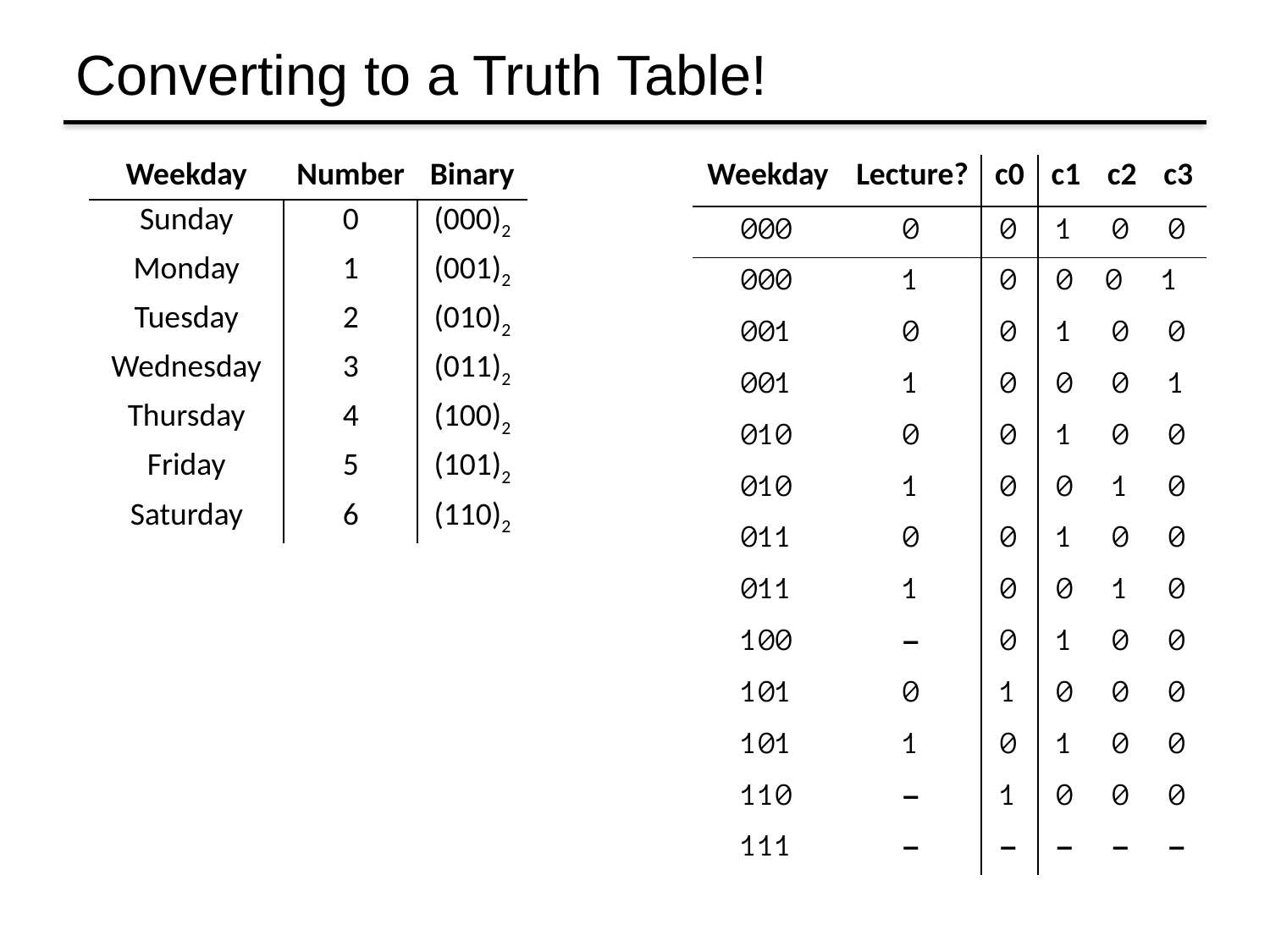

# Converting to a Truth Table!
| Weekday | Number | Binary |
| --- | --- | --- |
| Sunday | 0 | (000)2 |
| Monday | 1 | (001)2 |
| Tuesday | 2 | (010)2 |
| Wednesday | 3 | (011)2 |
| Thursday | 4 | (100)2 |
| Friday | 5 | (101)2 |
| Saturday | 6 | (110)2 |
| Weekday | Lecture? | c0 | c1 | c2 | c3 |
| --- | --- | --- | --- | --- | --- |
| 000 | 0 | 0 | 1 | 0 | 0 |
| 000 | 1 | 0 | 0 | 0 | 1 |
| 001 | 0 | 0 | 1 | 0 | 0 |
| 001 | 1 | 0 | 0 | 0 | 1 |
| 010 | 0 | 0 | 1 | 0 | 0 |
| 010 | 1 | 0 | 0 | 1 | 0 |
| 011 | 0 | 0 | 1 | 0 | 0 |
| 011 | 1 | 0 | 0 | 1 | 0 |
| 100 | - | 0 | 1 | 0 | 0 |
| 101 | 0 | 1 | 0 | 0 | 0 |
| 101 | 1 | 0 | 1 | 0 | 0 |
| 110 | - | 1 | 0 | 0 | 0 |
| 111 | - | - | - | - | - |